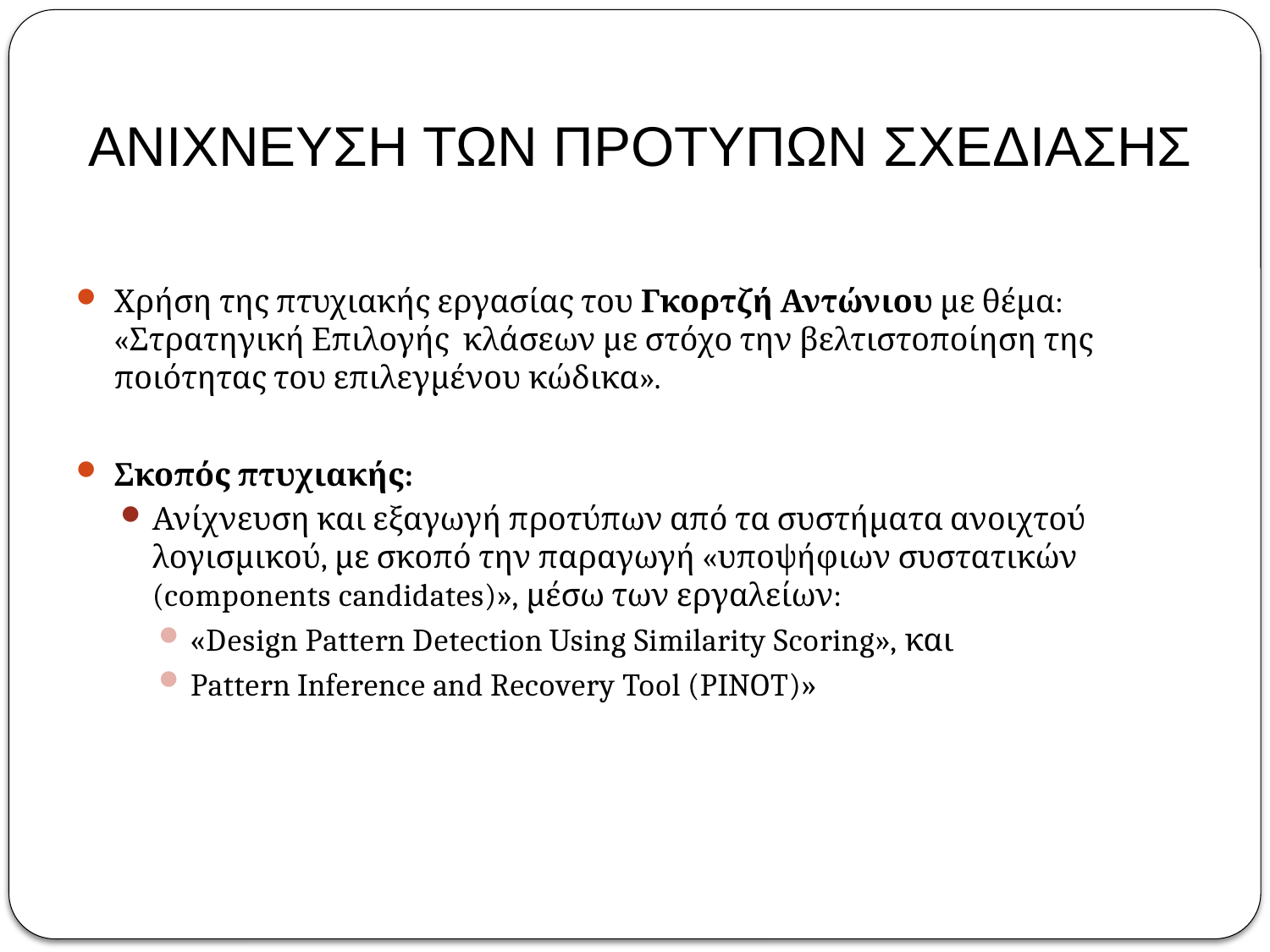

# ΑΝΙΧΝΕΥΣΗ ΤΩΝ ΠΡΟΤΥΠΩΝ ΣΧΕΔΙΑΣΗΣ
Χρήση της πτυχιακής εργασίας του Γκορτζή Αντώνιου με θέμα: «Στρατηγική Επιλογής  κλάσεων με στόχο την βελτιστοποίηση της ποιότητας του επιλεγμένου κώδικα».

Σκοπός πτυχιακής:
Ανίχνευση και εξαγωγή προτύπων από τα συστήματα ανοιχτού λογισμικού, με σκοπό την παραγωγή «υποψήφιων συστατικών (components candidates)», μέσω των εργαλείων:
«Design Pattern Detection Using Similarity Scoring», και
Pattern Inference and Recovery Tool (PINOT)»